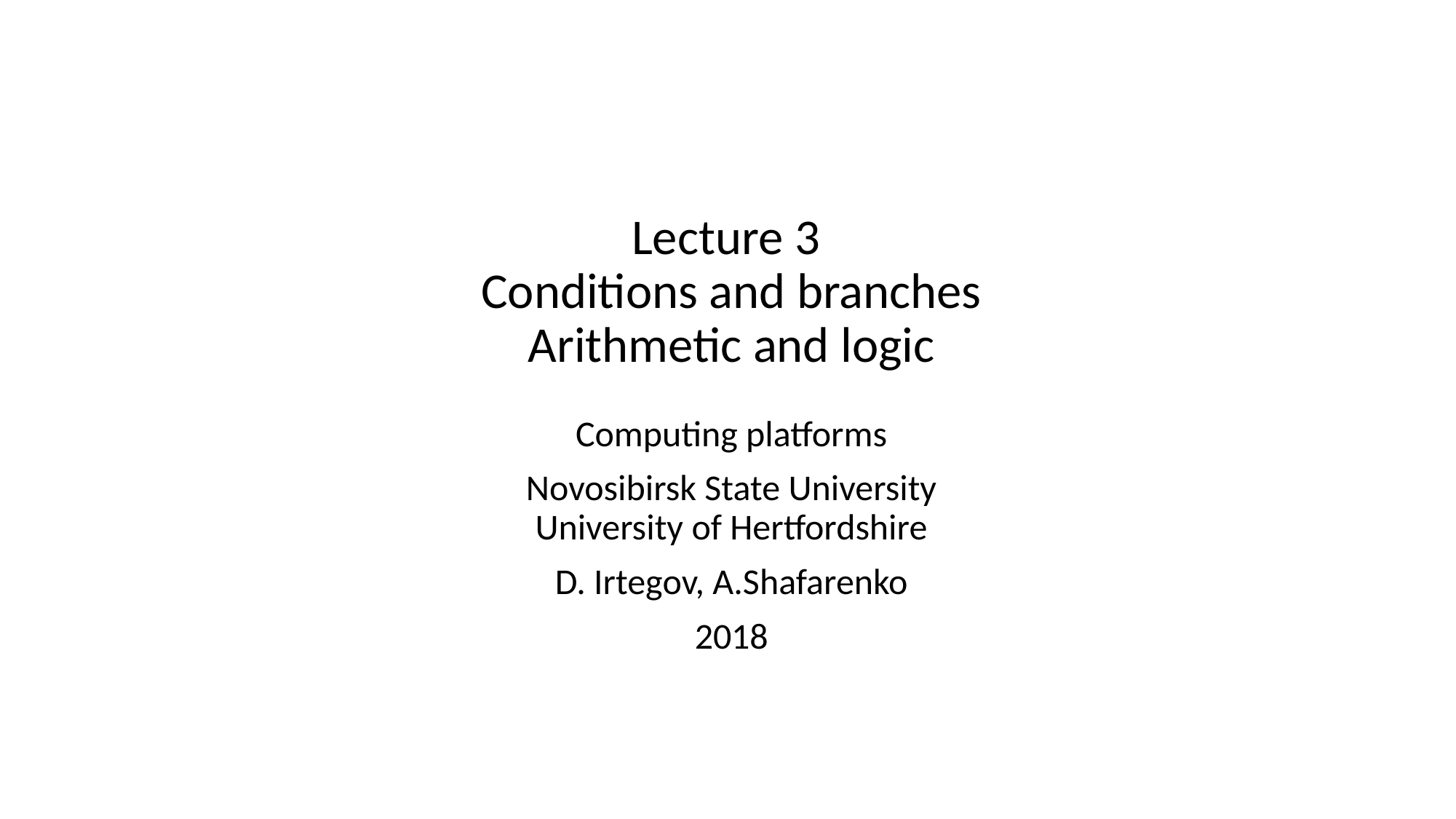

# Lecture 3 Conditions and branches Arithmetic and logic
Computing platforms
Novosibirsk State University
University of Hertfordshire
D. Irtegov, A.Shafarenko
2018